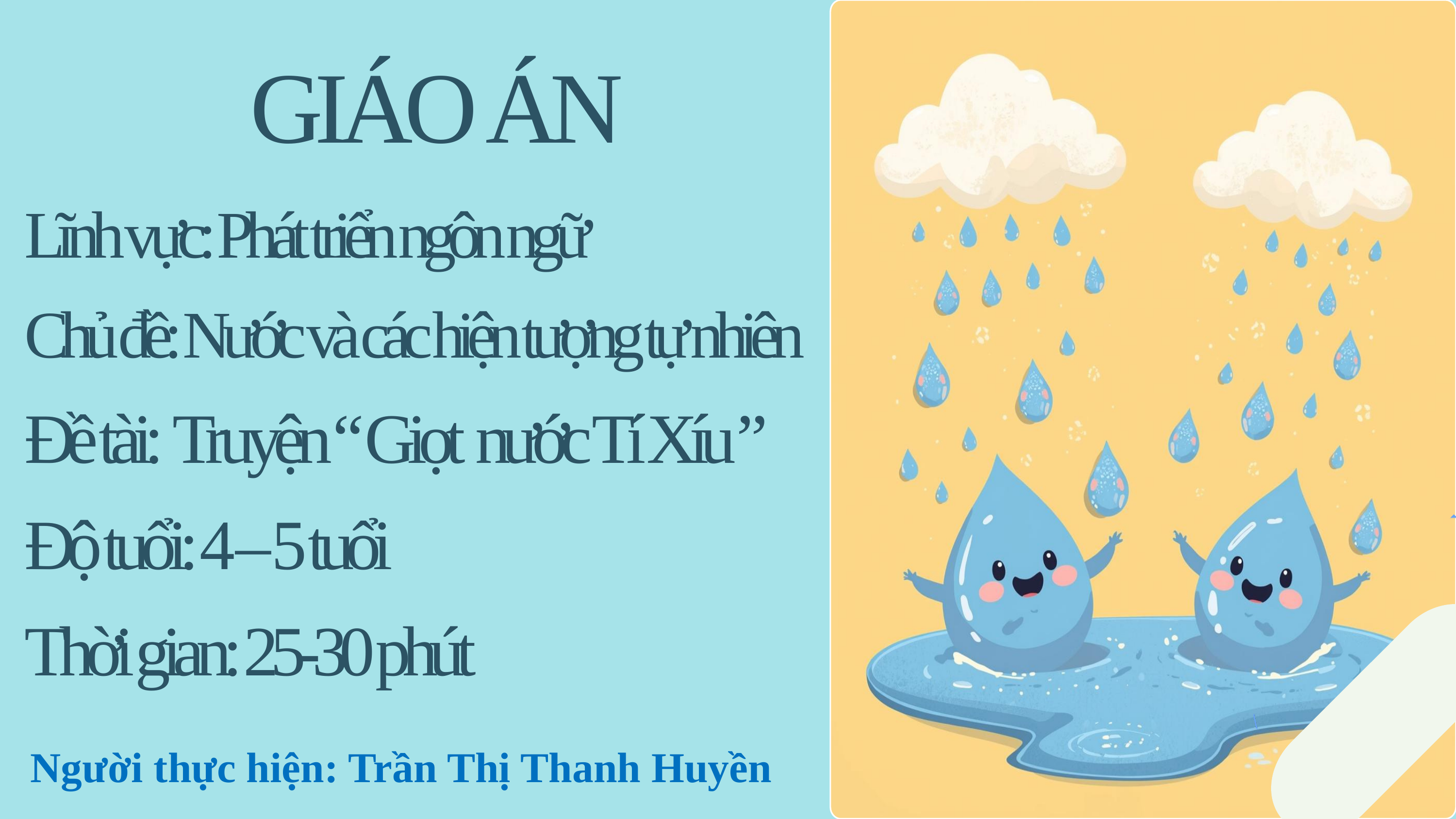

GIÁO ÁN
Lĩnh vực: Phát triển ngôn ngữ
Chủ đề: Nước và các hiện tượng tự nhiên
Đề tài:  Truyện “ Giọt  nước Tí Xíu ”
Độ tuổi: 4 – 5 tuổi
Thời gian: 25-30 phút
Người thực hiện: Trần Thị Thanh Huyền